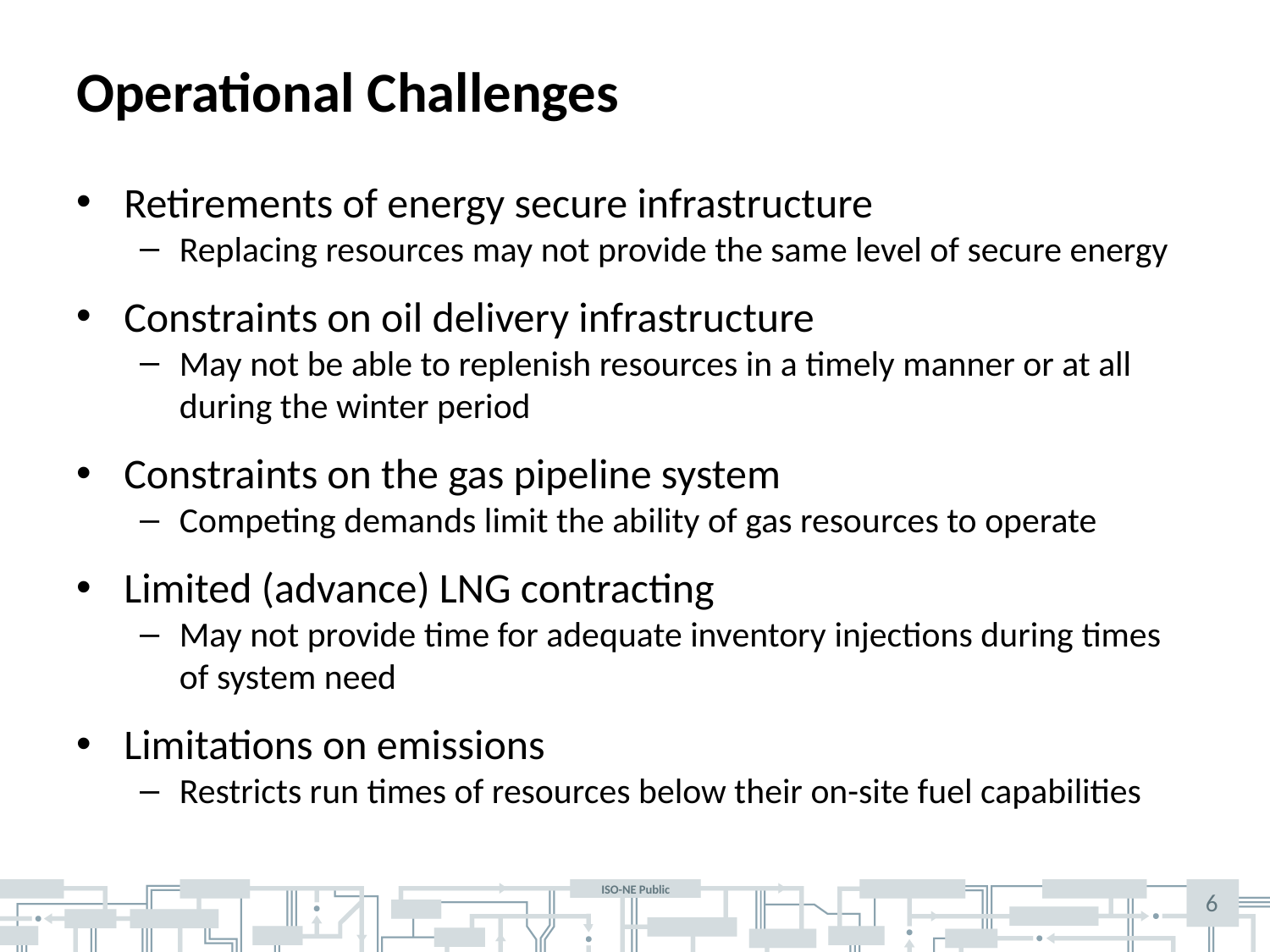

# Operational Challenges
Retirements of energy secure infrastructure
Replacing resources may not provide the same level of secure energy
Constraints on oil delivery infrastructure
May not be able to replenish resources in a timely manner or at all during the winter period
Constraints on the gas pipeline system
Competing demands limit the ability of gas resources to operate
Limited (advance) LNG contracting
May not provide time for adequate inventory injections during times of system need
Limitations on emissions
Restricts run times of resources below their on-site fuel capabilities
6